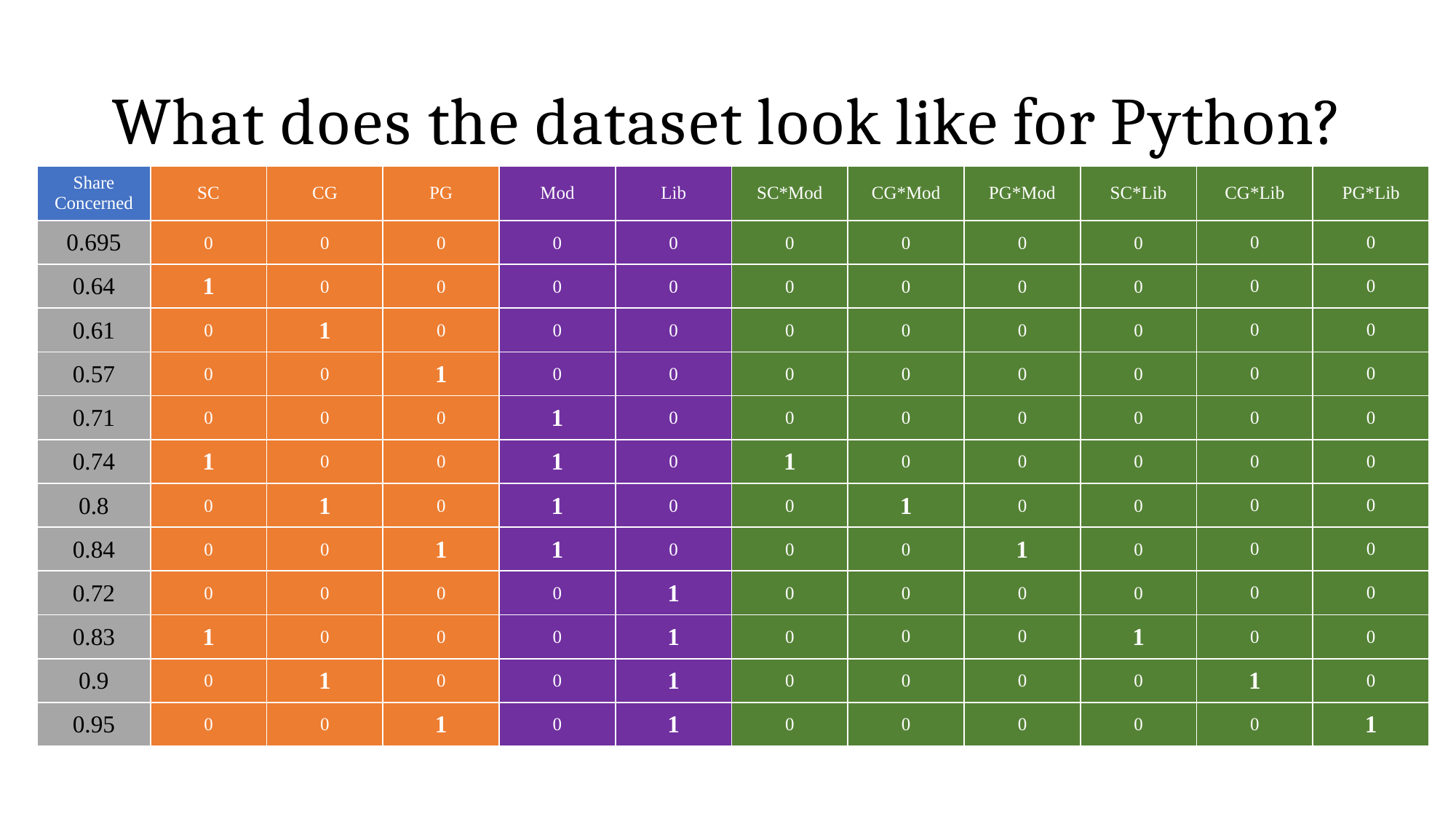

# What does the dataset look like for Python?
| Share Concerned | SC | CG | PG | Mod | Lib | SC\*Mod | CG\*Mod | PG\*Mod | SC\*Lib | CG\*Lib | PG\*Lib |
| --- | --- | --- | --- | --- | --- | --- | --- | --- | --- | --- | --- |
| 0.695 | 0 | 0 | 0 | 0 | 0 | 0 | 0 | 0 | 0 | 0 | 0 |
| 0.64 | 1 | 0 | 0 | 0 | 0 | 0 | 0 | 0 | 0 | 0 | 0 |
| 0.61 | 0 | 1 | 0 | 0 | 0 | 0 | 0 | 0 | 0 | 0 | 0 |
| 0.57 | 0 | 0 | 1 | 0 | 0 | 0 | 0 | 0 | 0 | 0 | 0 |
| 0.71 | 0 | 0 | 0 | 1 | 0 | 0 | 0 | 0 | 0 | 0 | 0 |
| 0.74 | 1 | 0 | 0 | 1 | 0 | 1 | 0 | 0 | 0 | 0 | 0 |
| 0.8 | 0 | 1 | 0 | 1 | 0 | 0 | 1 | 0 | 0 | 0 | 0 |
| 0.84 | 0 | 0 | 1 | 1 | 0 | 0 | 0 | 1 | 0 | 0 | 0 |
| 0.72 | 0 | 0 | 0 | 0 | 1 | 0 | 0 | 0 | 0 | 0 | 0 |
| 0.83 | 1 | 0 | 0 | 0 | 1 | 0 | 0 | 0 | 1 | 0 | 0 |
| 0.9 | 0 | 1 | 0 | 0 | 1 | 0 | 0 | 0 | 0 | 1 | 0 |
| 0.95 | 0 | 0 | 1 | 0 | 1 | 0 | 0 | 0 | 0 | 0 | 1 |